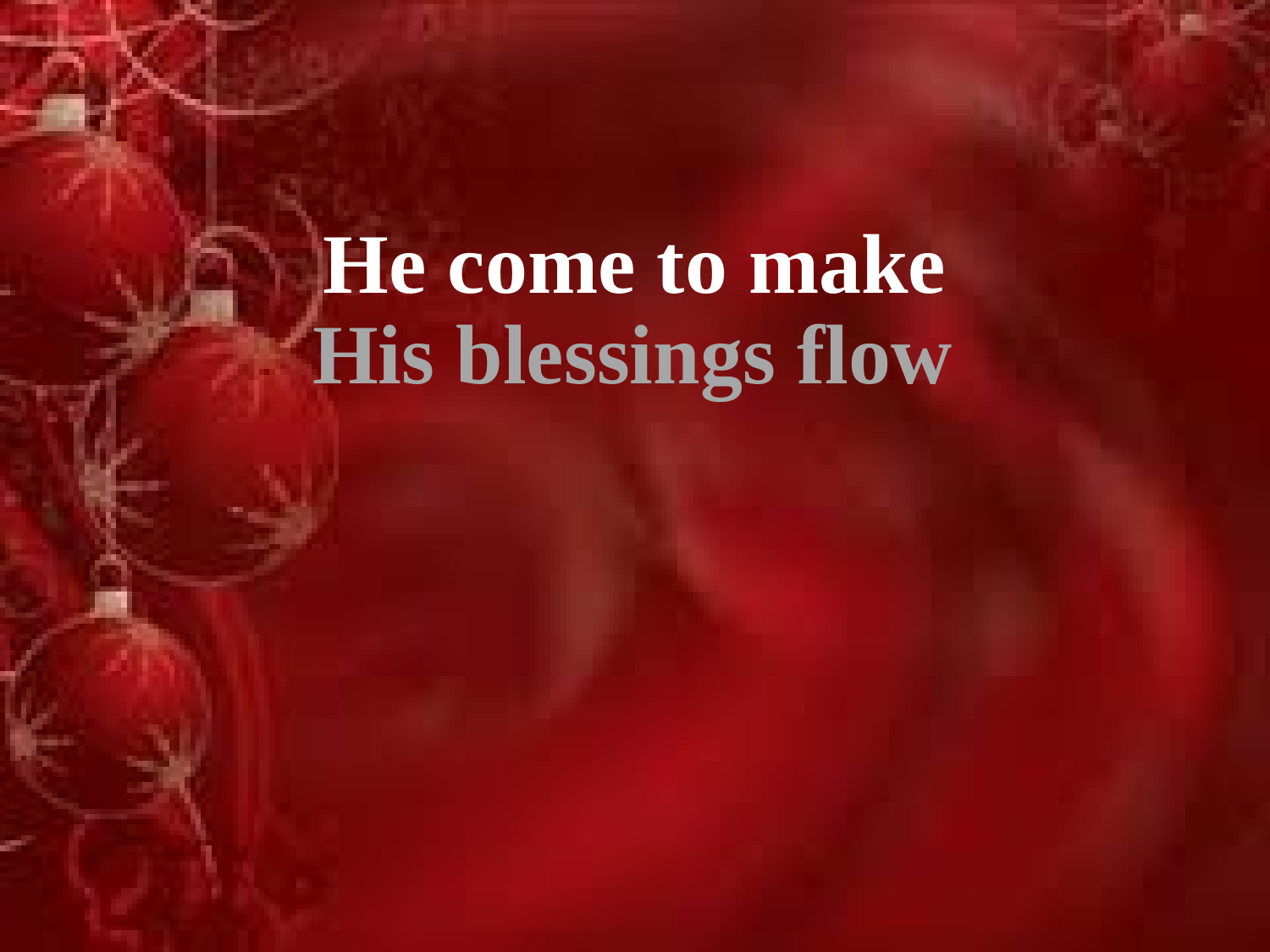

He come to make
His blessings flow